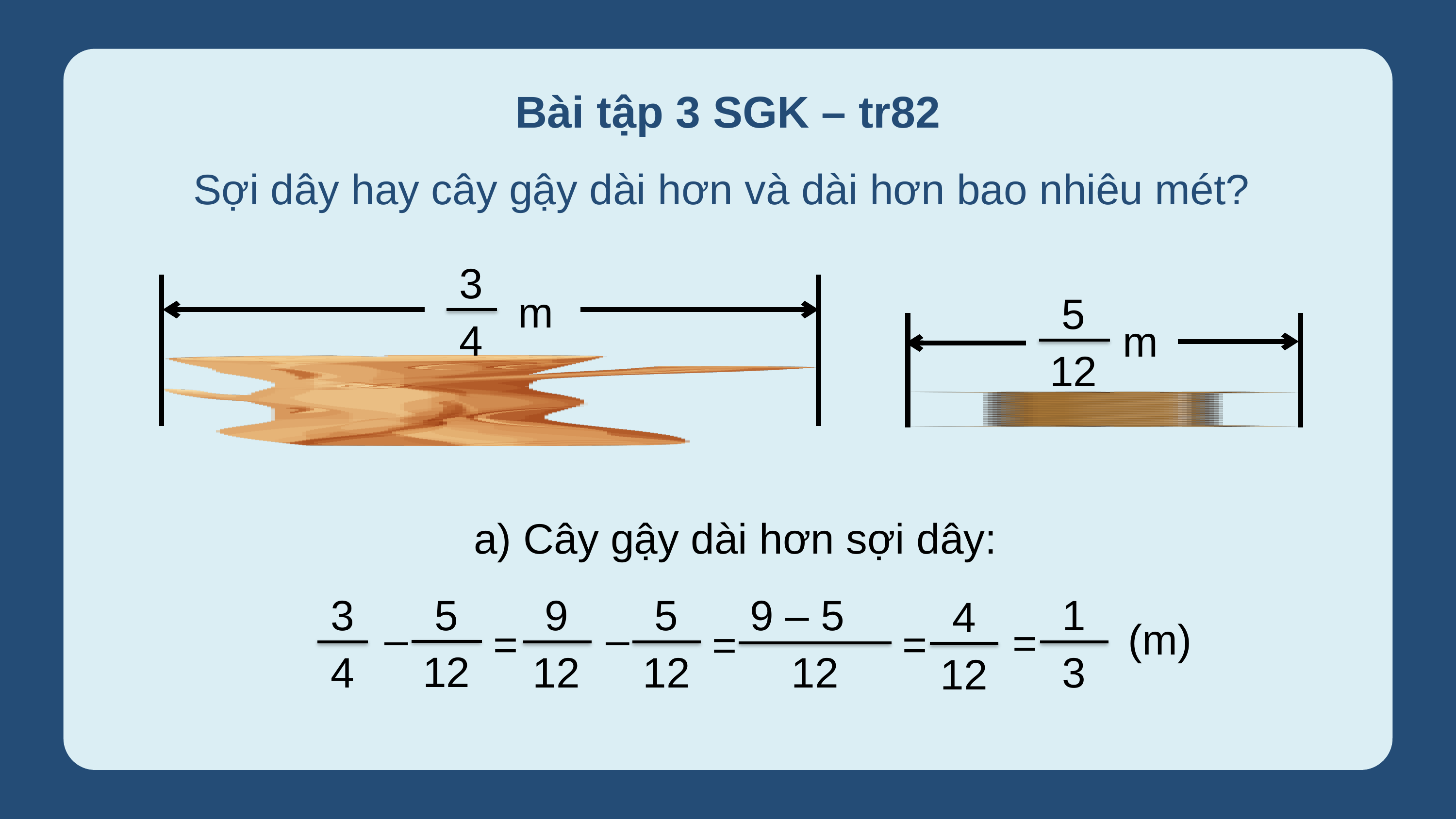

Bài tập 3 SGK – tr82
Sợi dây hay cây gậy dài hơn và dài hơn bao nhiêu mét?

3
4
m

5
12
m

a) Cây gậy dài hơn sợi dây:
5
12
3
4
9
12
5
12
9 – 5
12
1
3
4
12
–
–
(m)
=
=
=
=